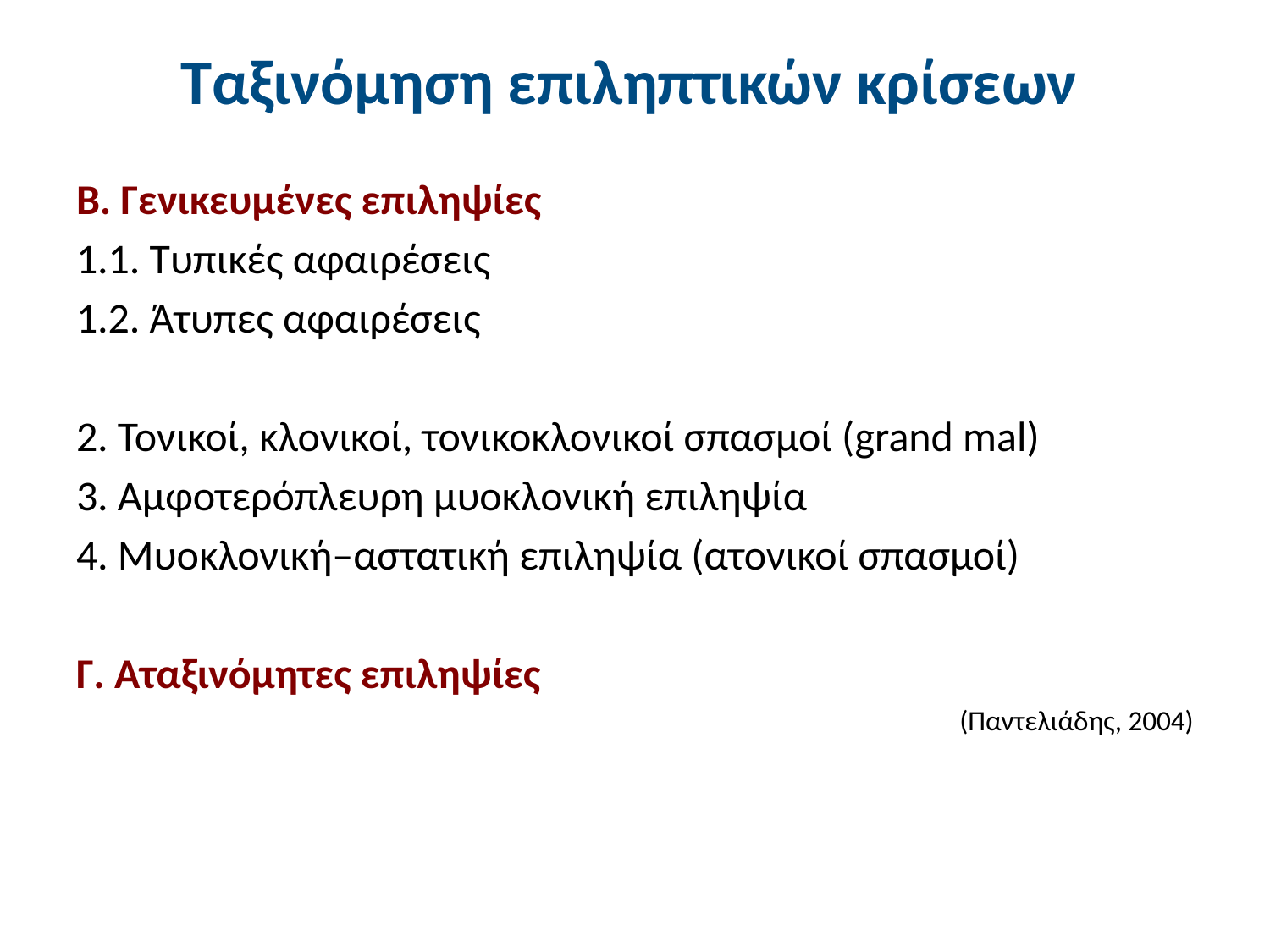

# Ταξινόμηση επιληπτικών κρίσεων
Β. Γενικευμένες επιληψίες
1.1. Τυπικές αφαιρέσεις
1.2. Άτυπες αφαιρέσεις

2. Τονικοί, κλονικοί, τονικοκλονικοί σπασμοί (grand mal)
3. Αμφοτερόπλευρη μυοκλονική επιληψία
4. Μυοκλονική–αστατική επιληψία (ατονικοί σπασμοί)

Γ. Αταξινόμητες επιληψίες
(Παντελιάδης, 2004)